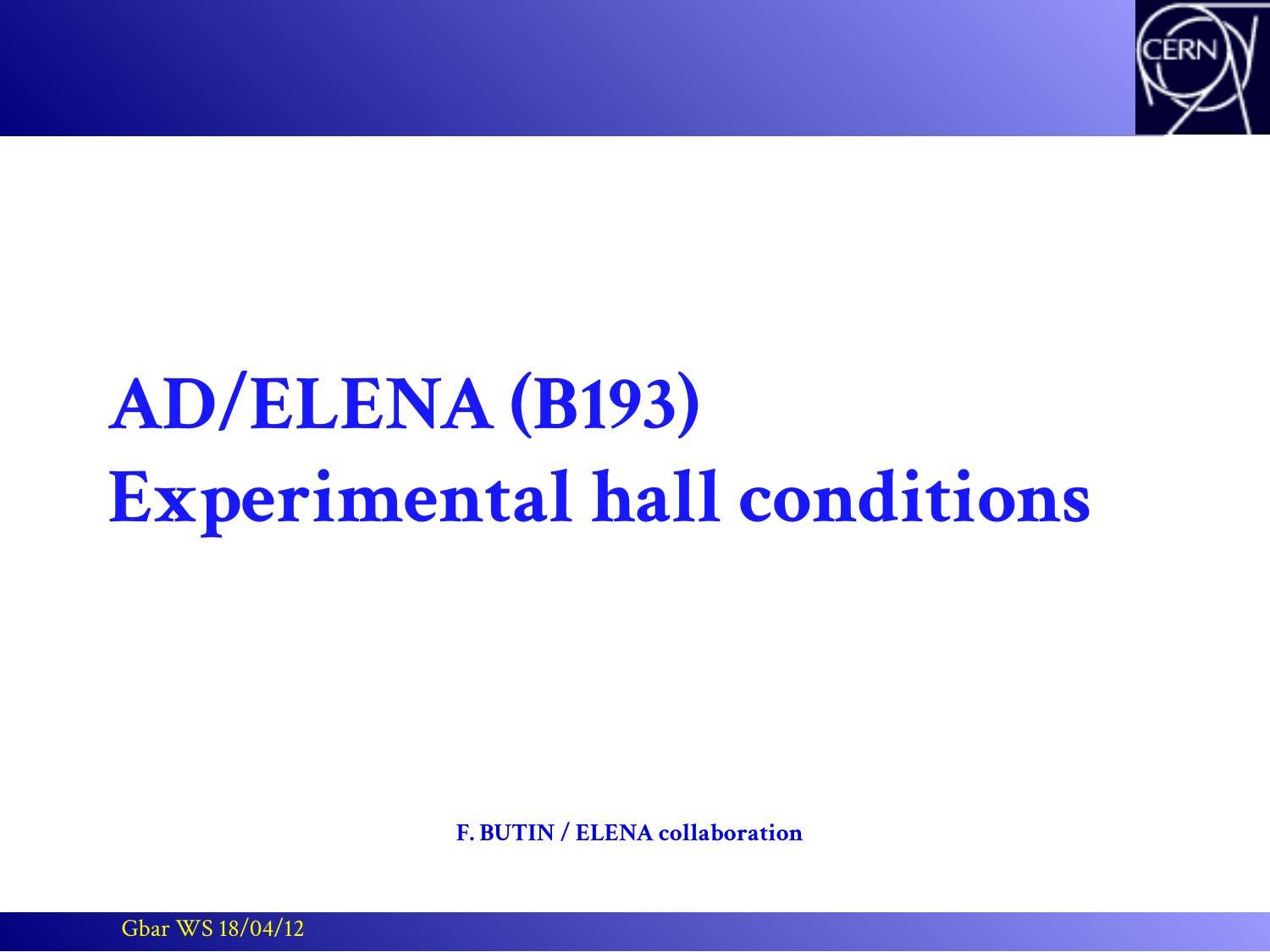

# AD/ELENA (B193) Experimental hall conditions

F. BUTIN / ELENA collaboration
Gbar WS 18/04/12